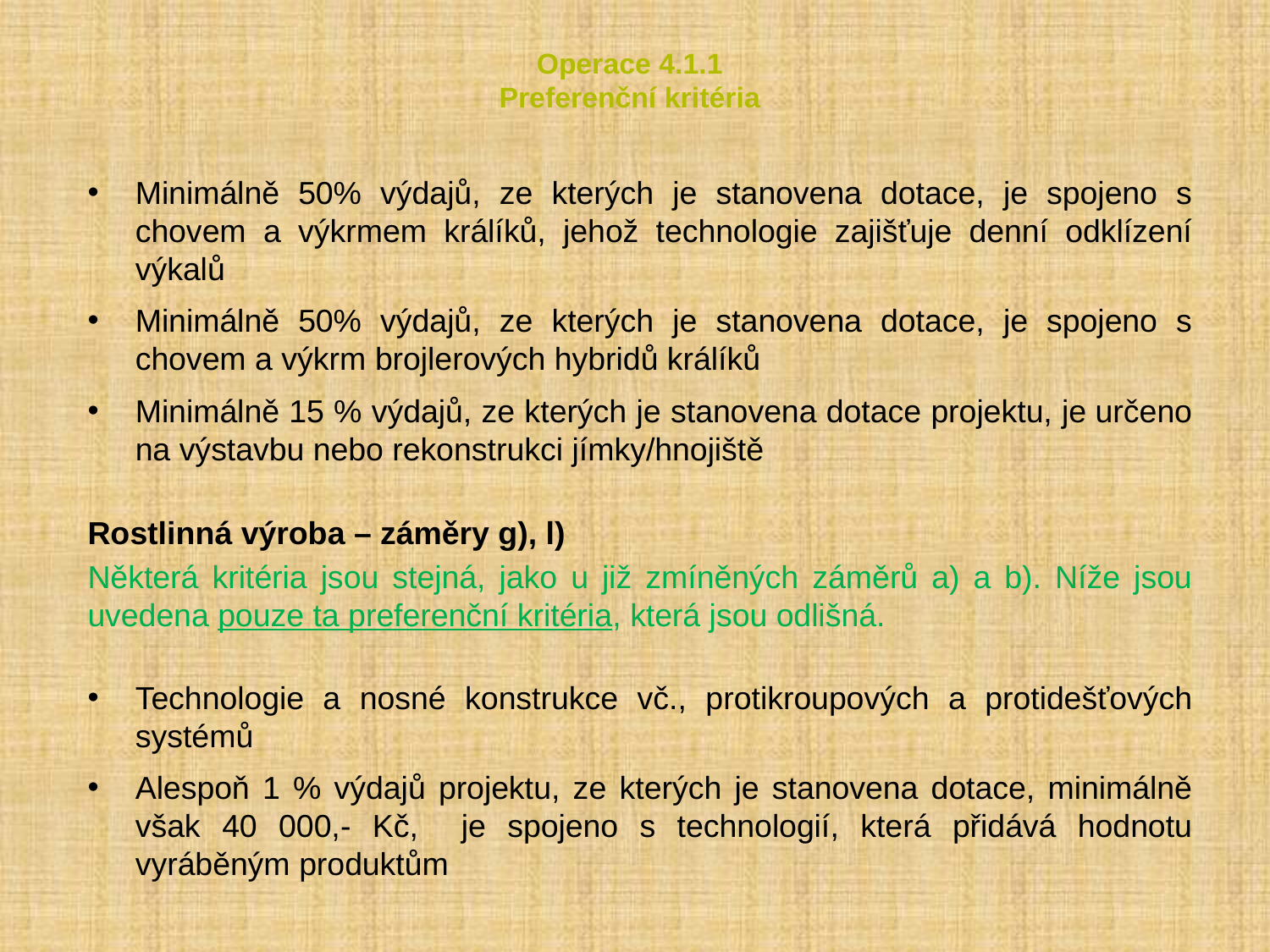

# Operace 4.1.1 Preferenční kritéria
Minimálně 50% výdajů, ze kterých je stanovena dotace, je spojeno s chovem a výkrmem králíků, jehož technologie zajišťuje denní odklízení výkalů
Minimálně 50% výdajů, ze kterých je stanovena dotace, je spojeno s chovem a výkrm brojlerových hybridů králíků
Minimálně 15 % výdajů, ze kterých je stanovena dotace projektu, je určeno na výstavbu nebo rekonstrukci jímky/hnojiště

Rostlinná výroba – záměry g), l)
Některá kritéria jsou stejná, jako u již zmíněných záměrů a) a b). Níže jsou uvedena pouze ta preferenční kritéria, která jsou odlišná.

Technologie a nosné konstrukce vč., protikroupových a protidešťových systémů
Alespoň 1 % výdajů projektu, ze kterých je stanovena dotace, minimálně však 40 000,- Kč,  je spojeno s technologií, která přidává hodnotu vyráběným produktům